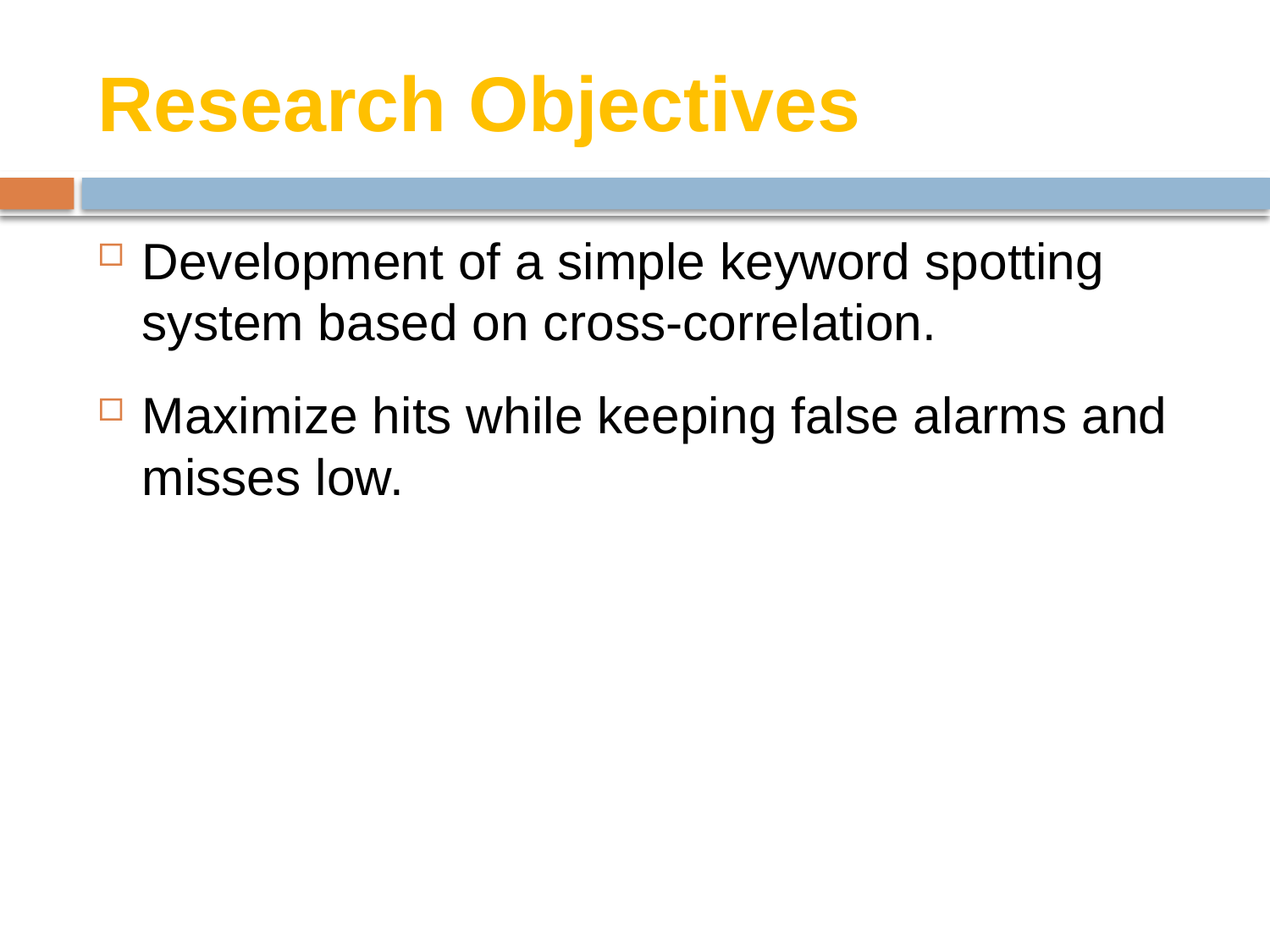

# Research Objectives
Development of a simple keyword spotting system based on cross-correlation.
Maximize hits while keeping false alarms and misses low.